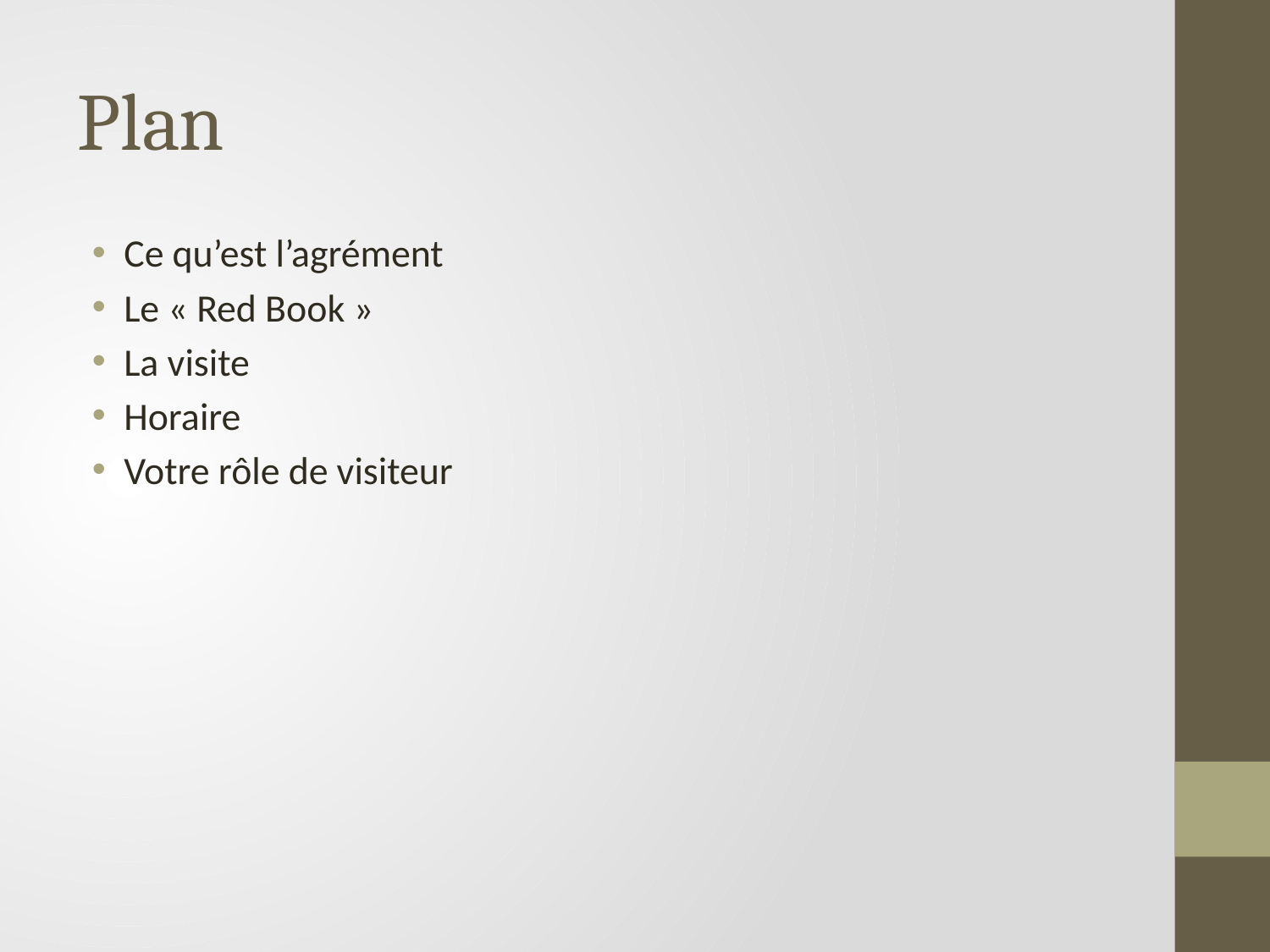

# Plan
Ce qu’est l’agrément
Le « Red Book »
La visite
Horaire
Votre rôle de visiteur